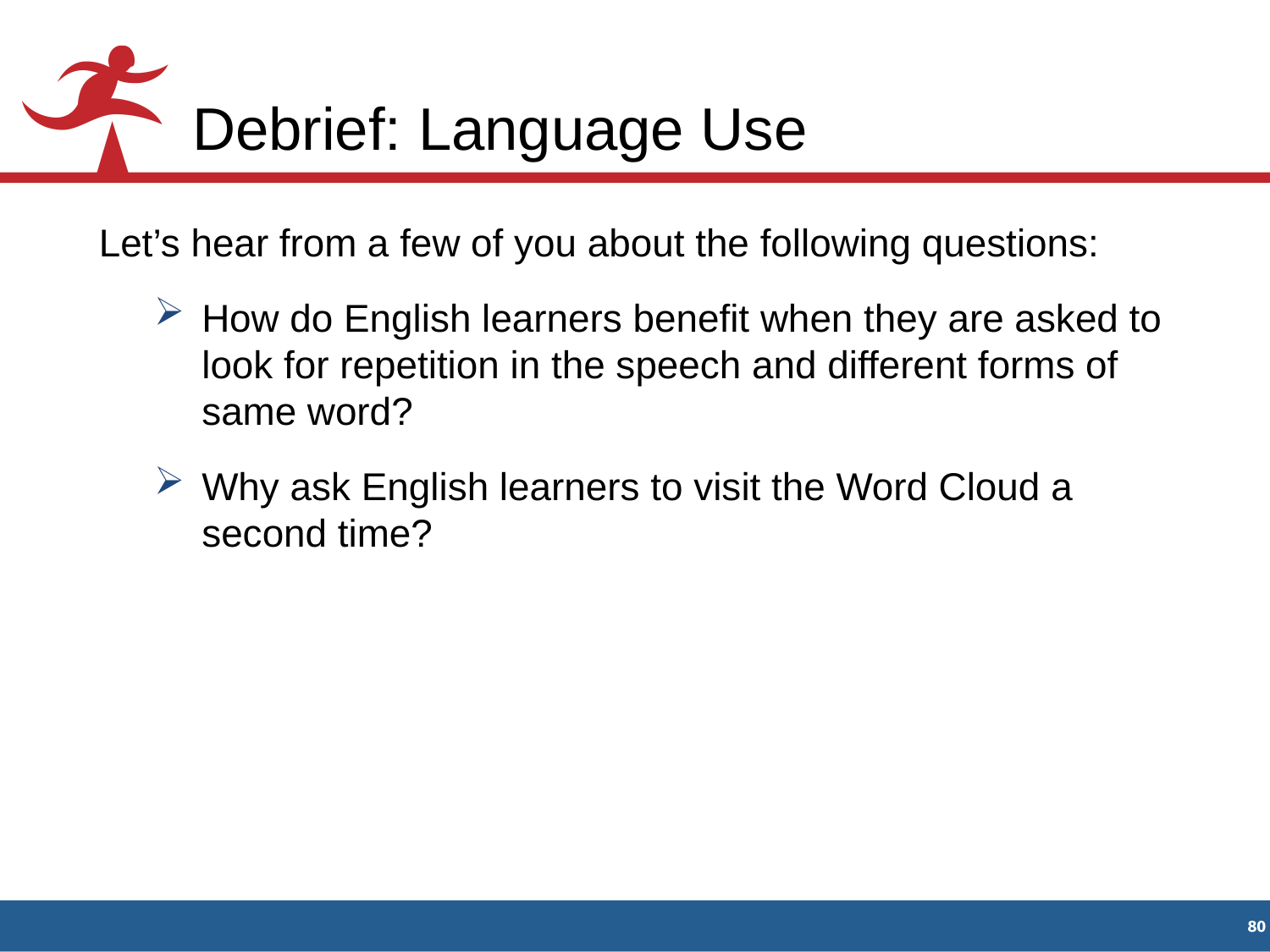

# Debrief: Language Use
Let’s hear from a few of you about the following questions:
How do English learners benefit when they are asked to look for repetition in the speech and different forms of same word?
Why ask English learners to visit the Word Cloud a second time?